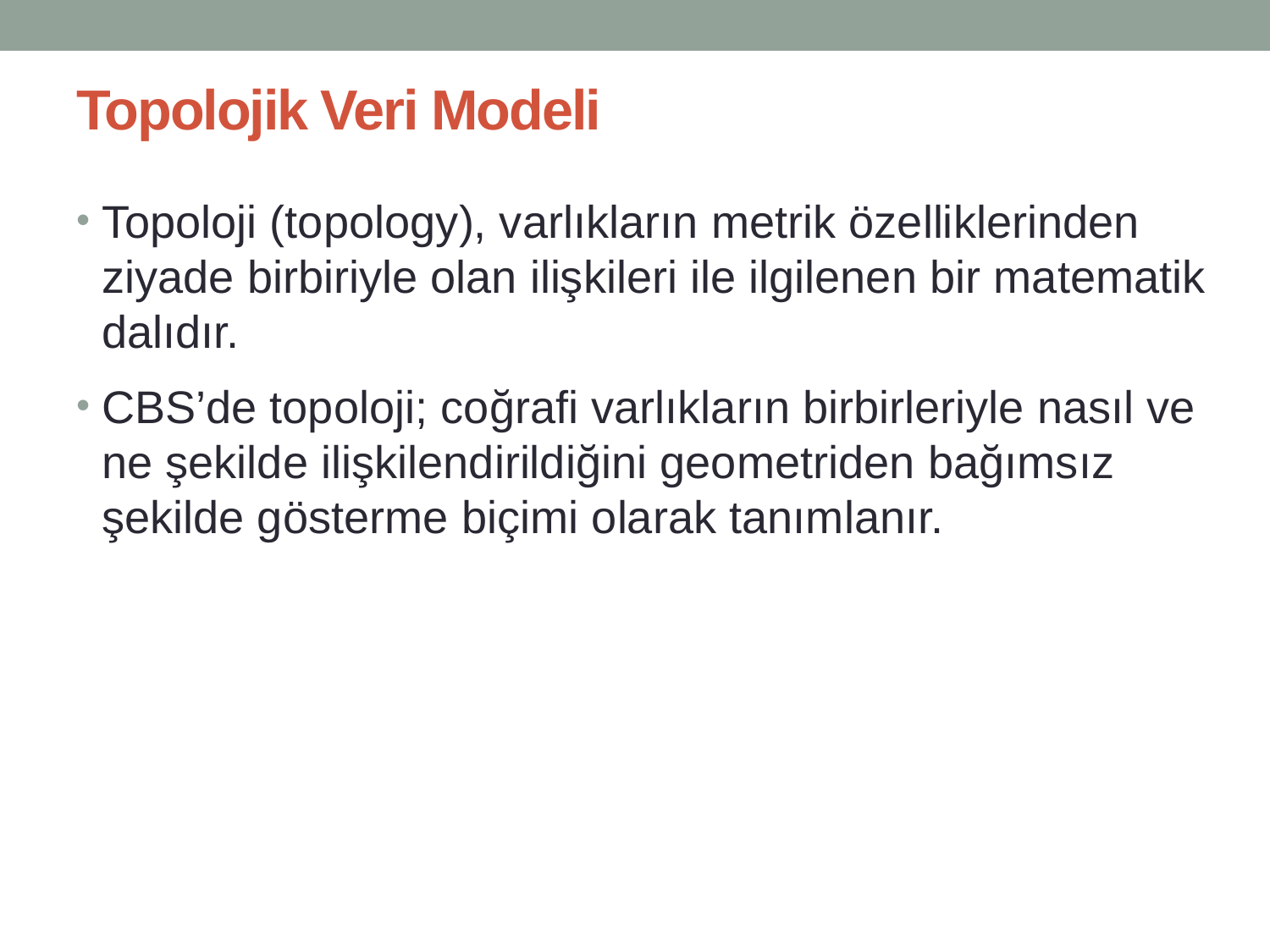

# Topolojik Veri Modeli
Topoloji (topology), varlıkların metrik özelliklerinden ziyade birbiriyle olan ilişkileri ile ilgilenen bir matematik dalıdır.
CBS’de topoloji; coğrafi varlıkların birbirleriyle nasıl ve ne şekilde ilişkilendirildiğini geometriden bağımsız şekilde gösterme biçimi olarak tanımlanır.